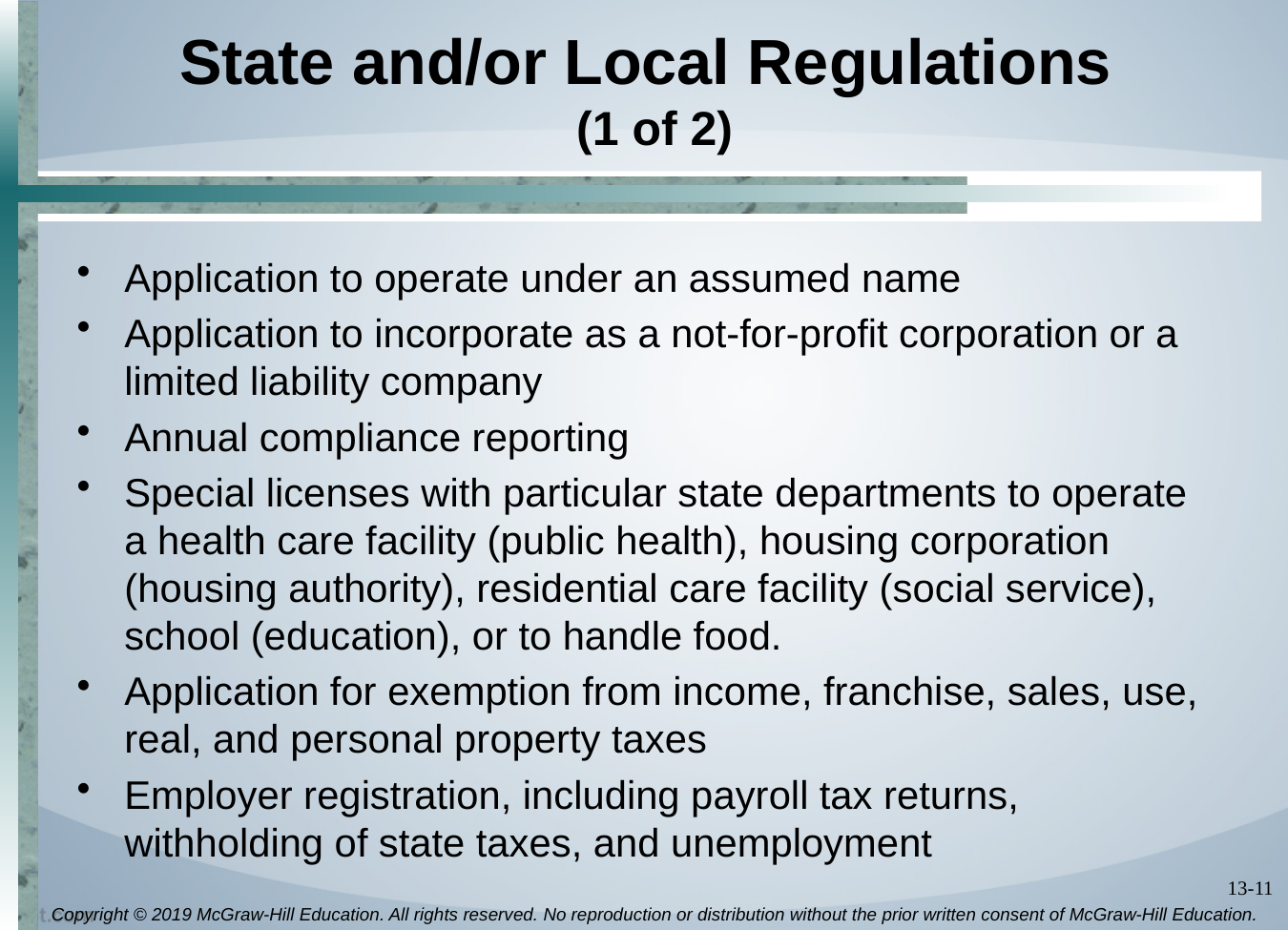

# State and/or Local Regulations (1 of 2)
Application to operate under an assumed name
Application to incorporate as a not-for-profit corporation or a limited liability company
Annual compliance reporting
Special licenses with particular state departments to operate a health care facility (public health), housing corporation (housing authority), residential care facility (social service), school (education), or to handle food.
Application for exemption from income, franchise, sales, use, real, and personal property taxes
Employer registration, including payroll tax returns, withholding of state taxes, and unemployment